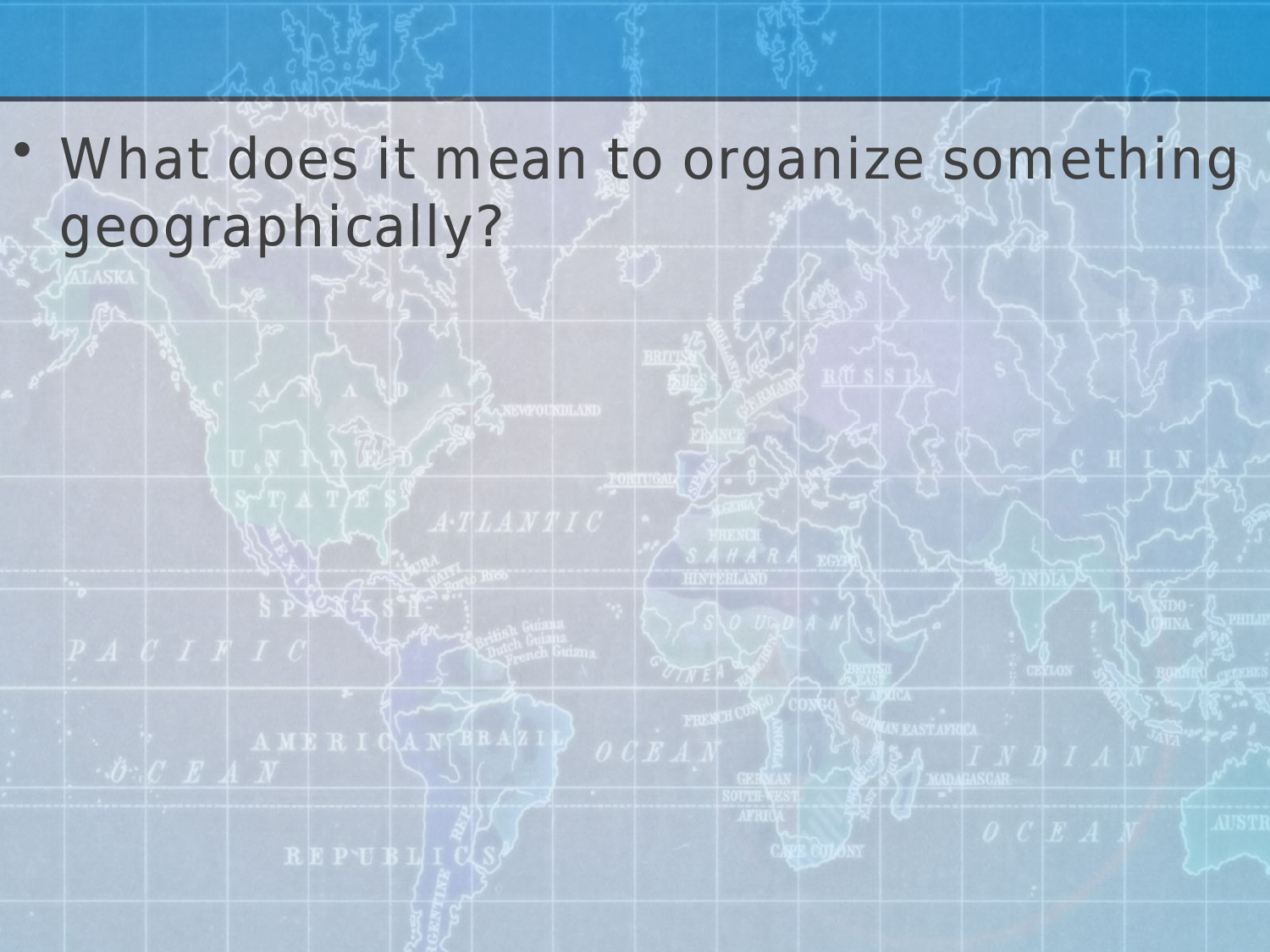

#
What does it mean to organize something geographically?